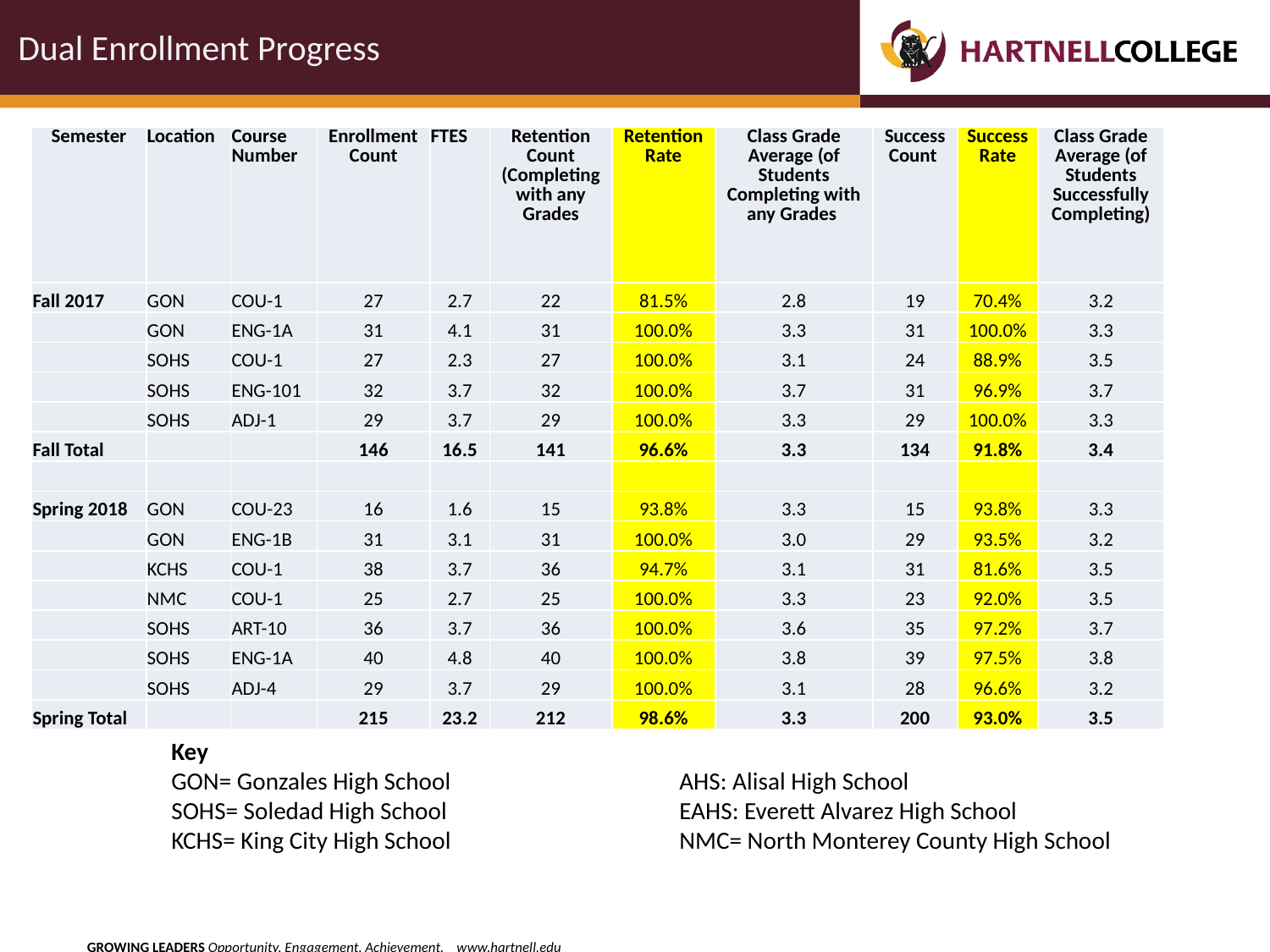

# Dual Enrollment Progress
| Semester | Location | Course Number | Enrollment Count | FTES | Retention Count (Completing with any Grades | Retention Rate | Class Grade Average (of Students Completing with any Grades | Success Count | Success Rate | Class Grade Average (of Students Successfully Completing) |
| --- | --- | --- | --- | --- | --- | --- | --- | --- | --- | --- |
| Fall 2017 | GON | COU-1 | 27 | 2.7 | 22 | 81.5% | 2.8 | 19 | 70.4% | 3.2 |
|  | GON | ENG-1A | 31 | 4.1 | 31 | 100.0% | 3.3 | 31 | 100.0% | 3.3 |
|  | SOHS | COU-1 | 27 | 2.3 | 27 | 100.0% | 3.1 | 24 | 88.9% | 3.5 |
|  | SOHS | ENG-101 | 32 | 3.7 | 32 | 100.0% | 3.7 | 31 | 96.9% | 3.7 |
|  | SOHS | ADJ-1 | 29 | 3.7 | 29 | 100.0% | 3.3 | 29 | 100.0% | 3.3 |
| Fall Total |  |  | 146 | 16.5 | 141 | 96.6% | 3.3 | 134 | 91.8% | 3.4 |
|  |  |  |  |  |  |  |  |  |  |  |
| Spring 2018 | GON | COU-23 | 16 | 1.6 | 15 | 93.8% | 3.3 | 15 | 93.8% | 3.3 |
|  | GON | ENG-1B | 31 | 3.1 | 31 | 100.0% | 3.0 | 29 | 93.5% | 3.2 |
|  | KCHS | COU-1 | 38 | 3.7 | 36 | 94.7% | 3.1 | 31 | 81.6% | 3.5 |
|  | NMC | COU-1 | 25 | 2.7 | 25 | 100.0% | 3.3 | 23 | 92.0% | 3.5 |
|  | SOHS | ART-10 | 36 | 3.7 | 36 | 100.0% | 3.6 | 35 | 97.2% | 3.7 |
|  | SOHS | ENG-1A | 40 | 4.8 | 40 | 100.0% | 3.8 | 39 | 97.5% | 3.8 |
|  | SOHS | ADJ-4 | 29 | 3.7 | 29 | 100.0% | 3.1 | 28 | 96.6% | 3.2 |
| Spring Total |  |  | 215 | 23.2 | 212 | 98.6% | 3.3 | 200 | 93.0% | 3.5 |
	Key
	GON= Gonzales High School		AHS: Alisal High School
	SOHS= Soledad High School		EAHS: Everett Alvarez High School
	KCHS= King City High School		NMC= North Monterey County High School